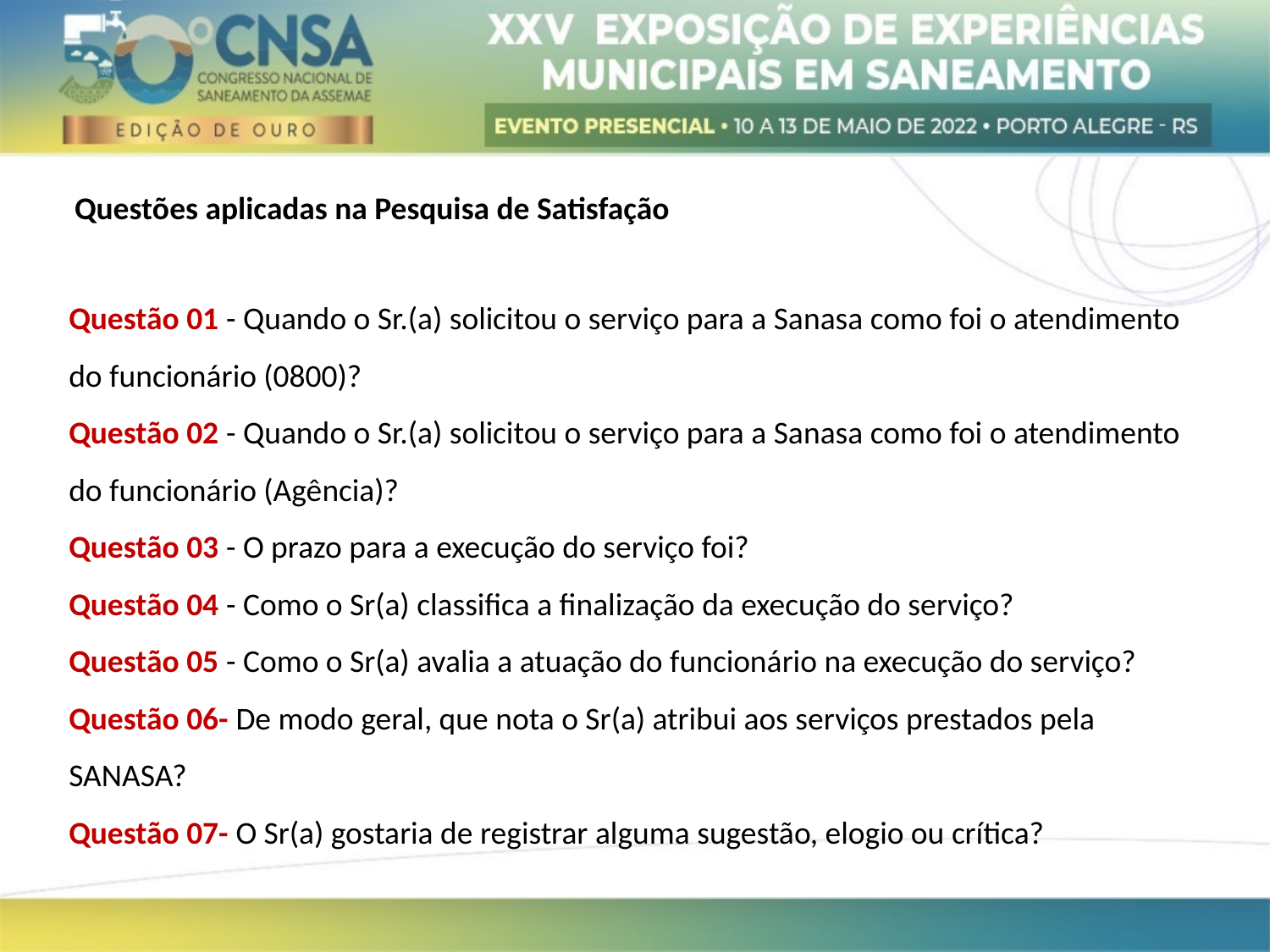

Questões aplicadas na Pesquisa de Satisfação
Questão 01 - Quando o Sr.(a) solicitou o serviço para a Sanasa como foi o atendimento do funcionário (0800)?
Questão 02 - Quando o Sr.(a) solicitou o serviço para a Sanasa como foi o atendimento do funcionário (Agência)?
Questão 03 - O prazo para a execução do serviço foi?
Questão 04 - Como o Sr(a) classifica a finalização da execução do serviço?
Questão 05 - Como o Sr(a) avalia a atuação do funcionário na execução do serviço?
Questão 06- De modo geral, que nota o Sr(a) atribui aos serviços prestados pela SANASA?
Questão 07- O Sr(a) gostaria de registrar alguma sugestão, elogio ou crítica?